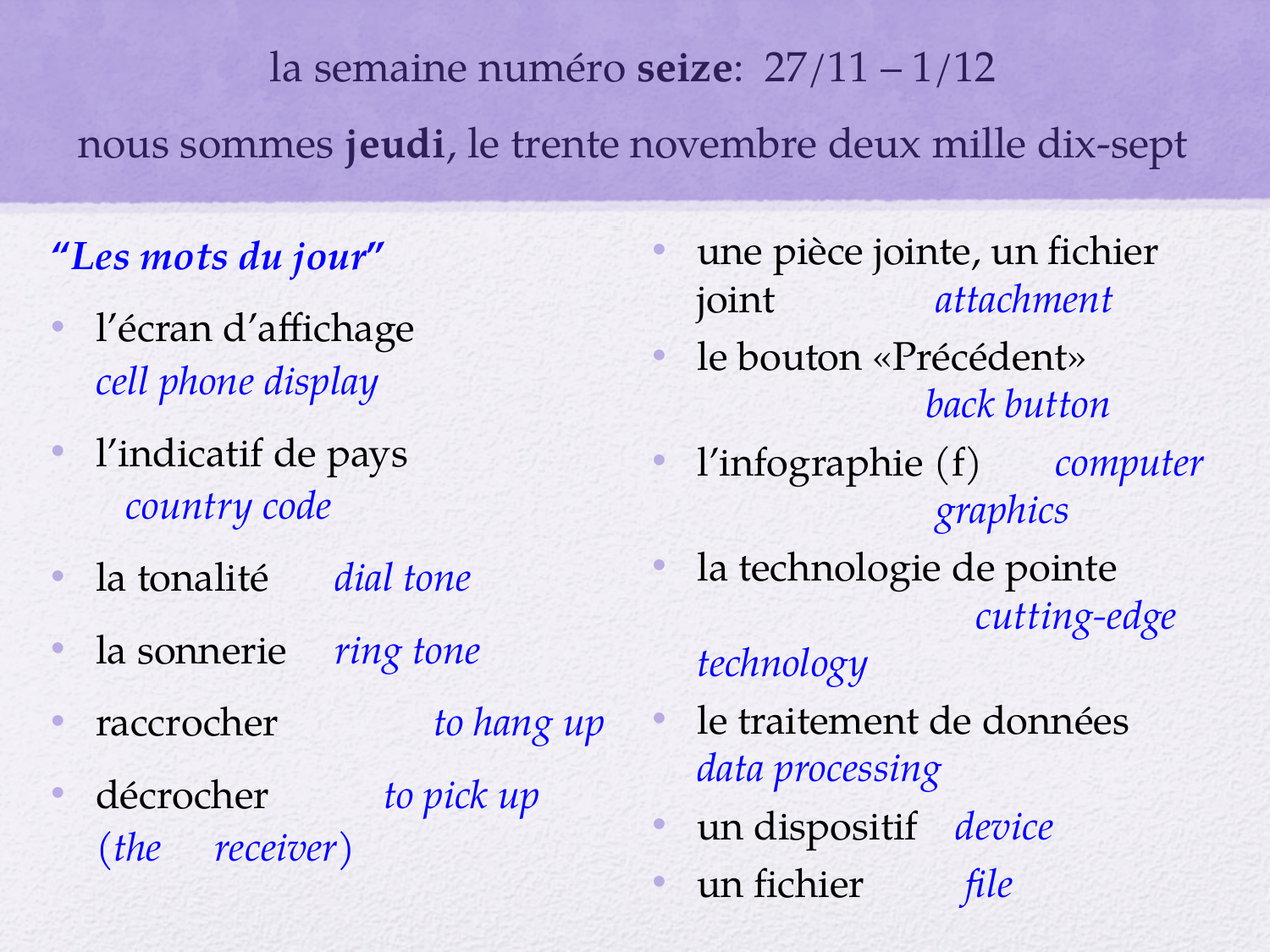

# la semaine numéro seize:  27/11 – 1/12 nous sommes jeudi, le trente novembre deux mille dix-sept
“Les mots du jour”
l’écran d’affichage		 	cell phone display
l’indicatif de pays		 	       country code
la tonalité		dial tone
la sonnerie		ring tone
raccrocher	          to hang up
décrocher	     to pick up (the 			receiver)
une pièce jointe, un fichier joint	            attachment
le bouton «Précédent»		 	           back button
l’infographie (f)	computer 	 		graphics
la technologie de pointe	  	   	    cutting-edge technology
le traitement de données		     data processing
un dispositif	  device
un fichier		   file